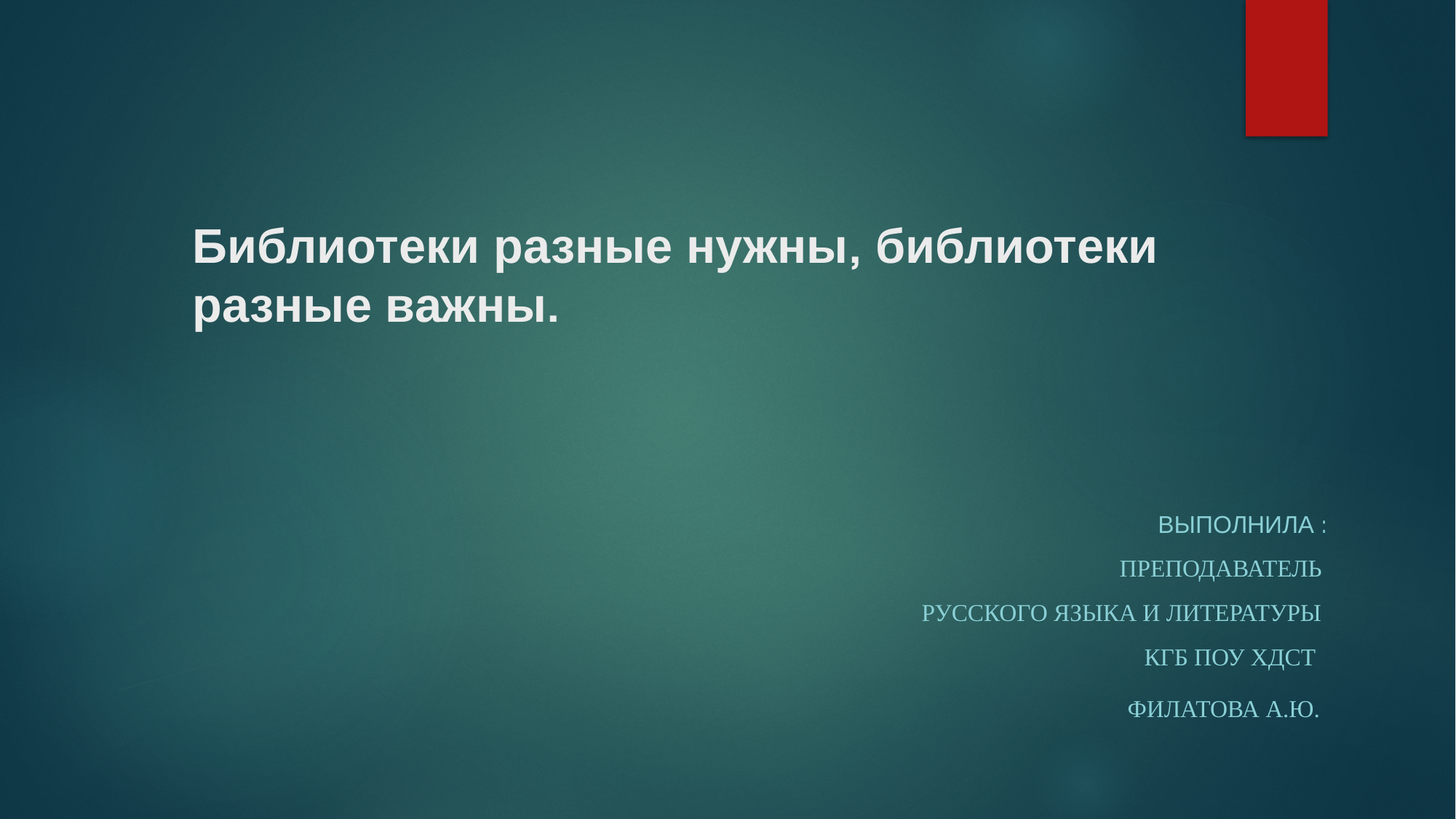

# Библиотеки разные нужны, библиотеки разные важны.
Выполнила :
Преподаватель
русского языка и литературы
КГБ ПОУ ХДСТ
Филатова А.Ю.